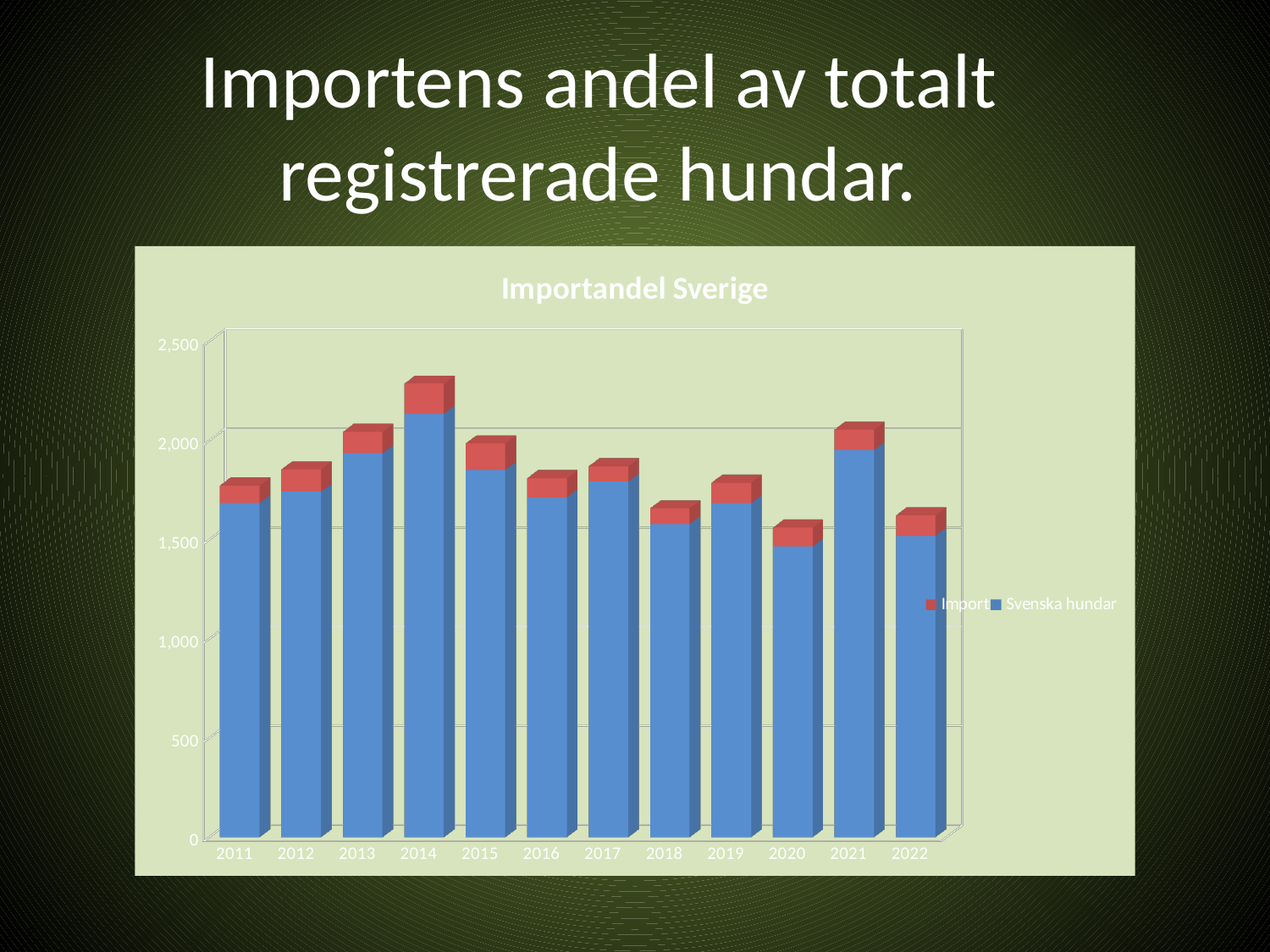

# Importens andel av totalt registrerade hundar.

[unsupported chart]